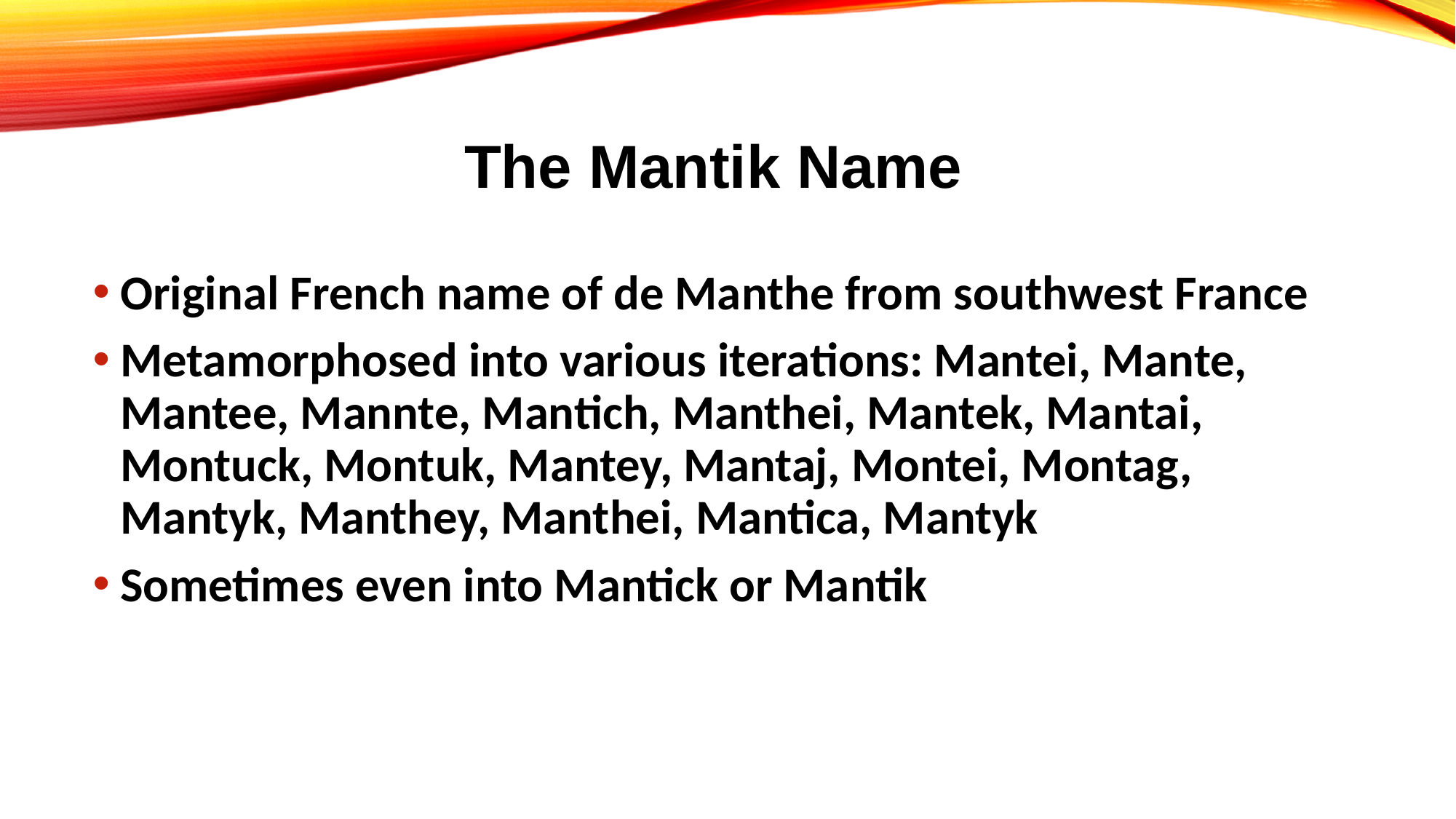

# The Mantik Name
Original French name of de Manthe from southwest France
Metamorphosed into various iterations: Mantei, Mante, Mantee, Mannte, Mantich, Manthei, Mantek, Mantai, Montuck, Montuk, Mantey, Mantaj, Montei, Montag, Mantyk, Manthey, Manthei, Mantica, Mantyk
Sometimes even into Mantick or Mantik